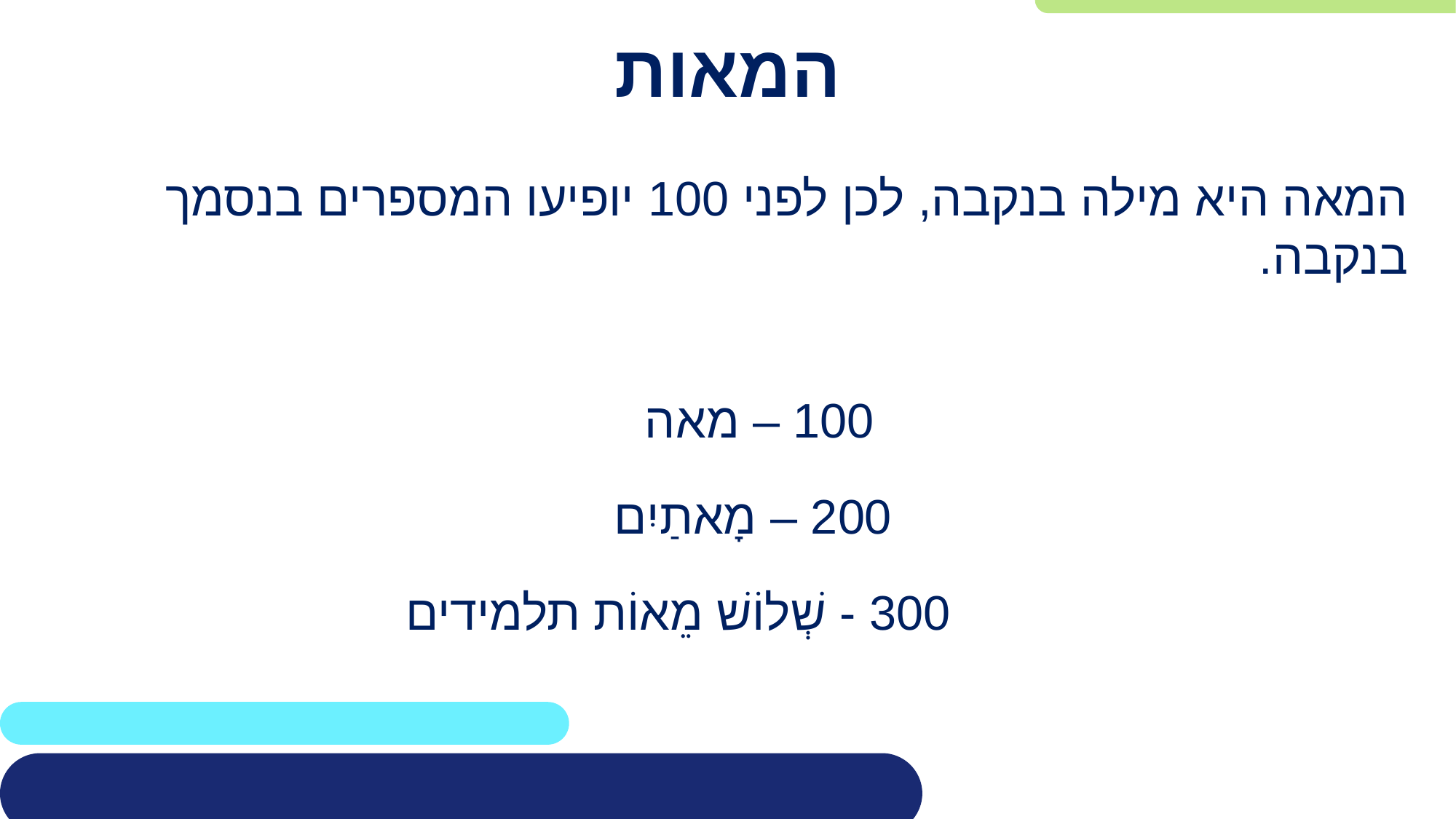

# המאות
המאה היא מילה בנקבה, לכן לפני 100 יופיעו המספרים בנסמך בנקבה.

100 – מאה
 200 – מָאתַיִם
		   300 - שְׁלוֹשׁ מֵאוֹת תלמידים